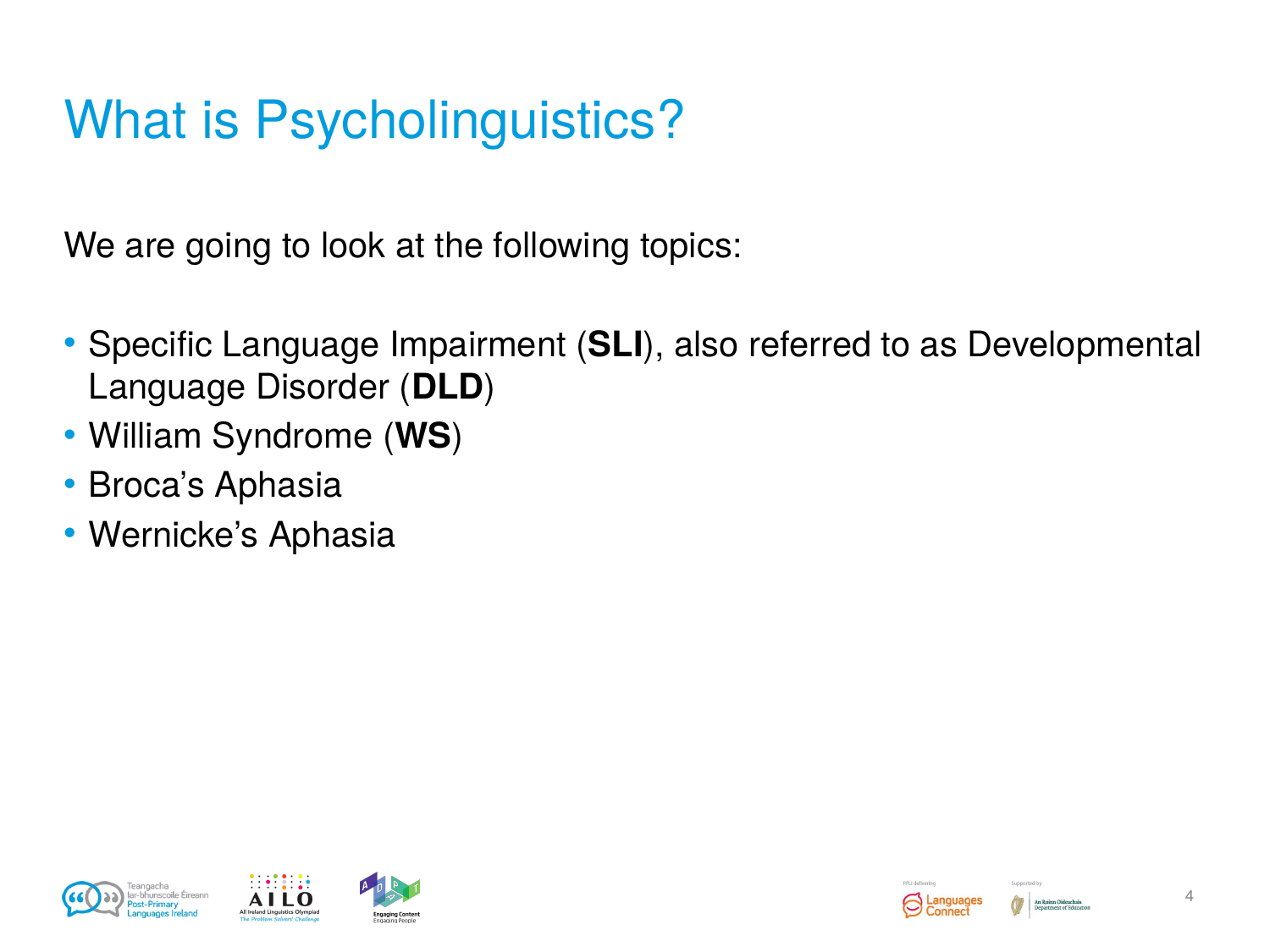

# What is Psycholinguistics?
We are going to look at the following topics:

Specific Language Impairment (SLI), also referred to as Developmental Language Disorder (DLD)
William Syndrome (WS)
Broca’s Aphasia
Wernicke’s Aphasia

4